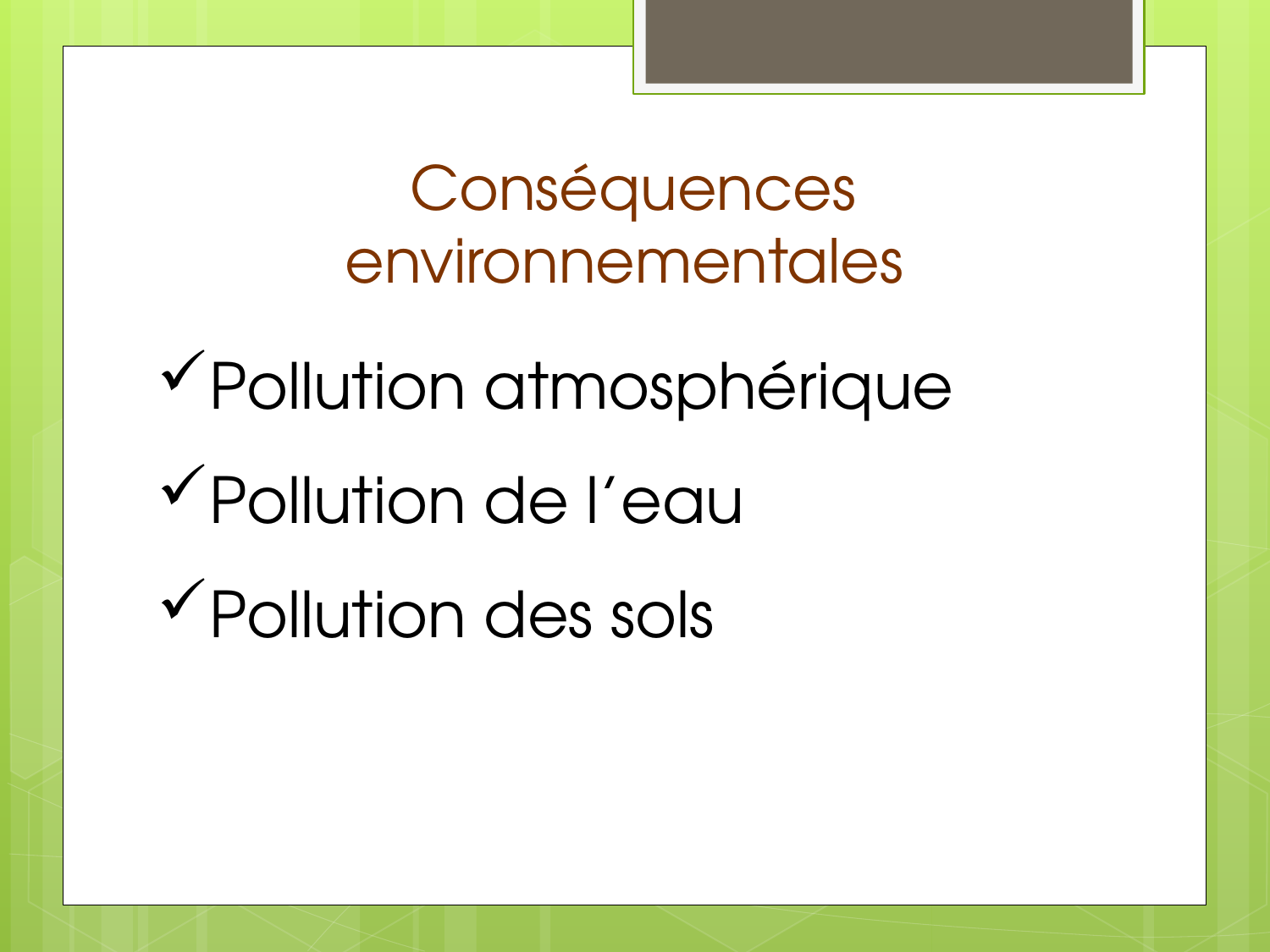

# Conséquences environnementales
Pollution atmosphérique
Pollution de l’eau
Pollution des sols